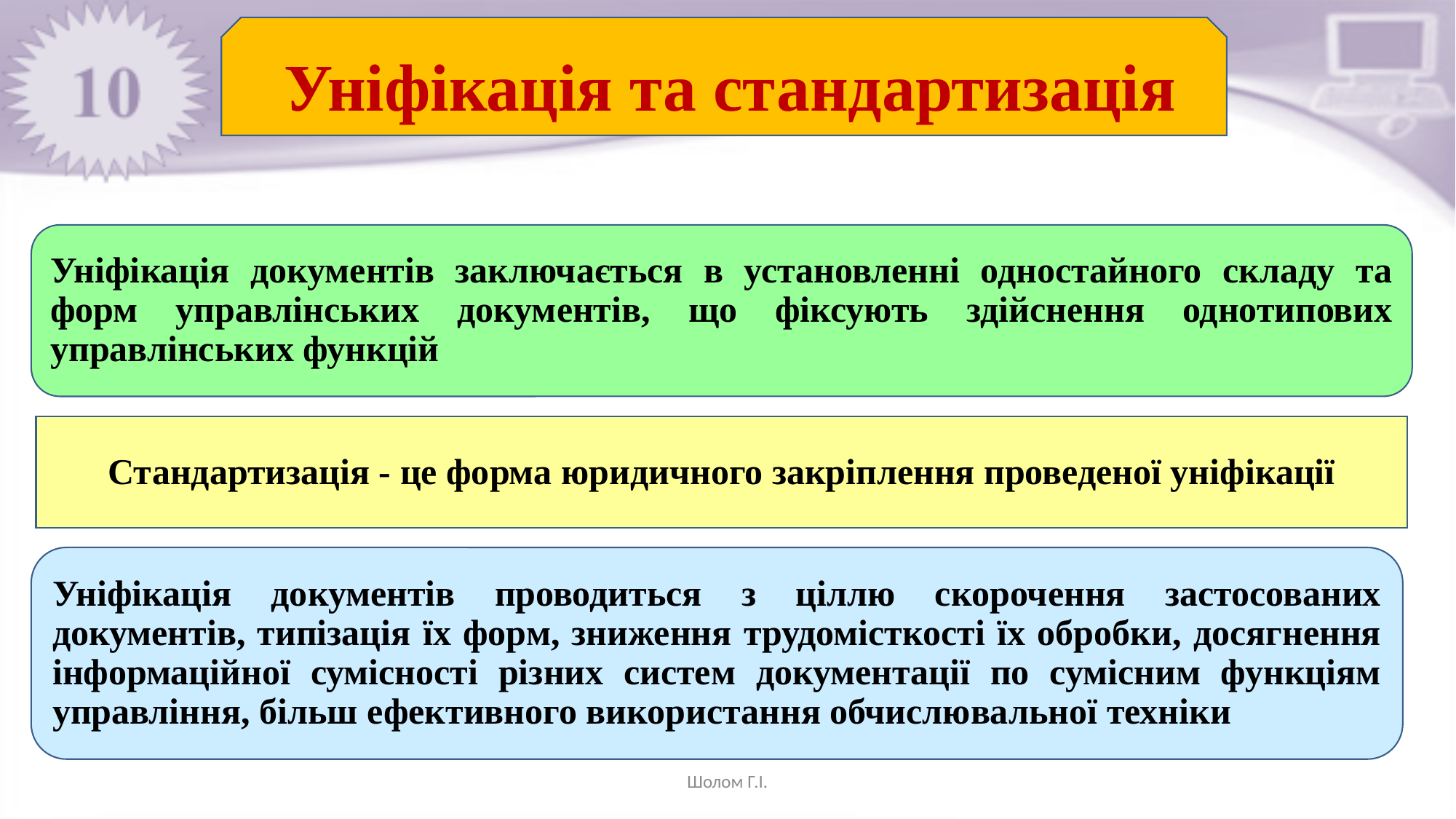

Уніфікація та стандартизація
Уніфікація документів заключається в установленні одностайного складу та форм управлінських документів, що фіксують здійснення однотипових управлінських функцій
Стандартизація - це форма юридичного закріплення проведеної уніфікації
Уніфікація документів проводиться з ціллю скорочення застосованих документів, типізація їх форм, зниження трудомісткості їх обробки, досягнення інформаційної сумісності різних систем документації по сумісним функціям управління, більш ефективного використання обчислювальної техніки
Шолом Г.І.